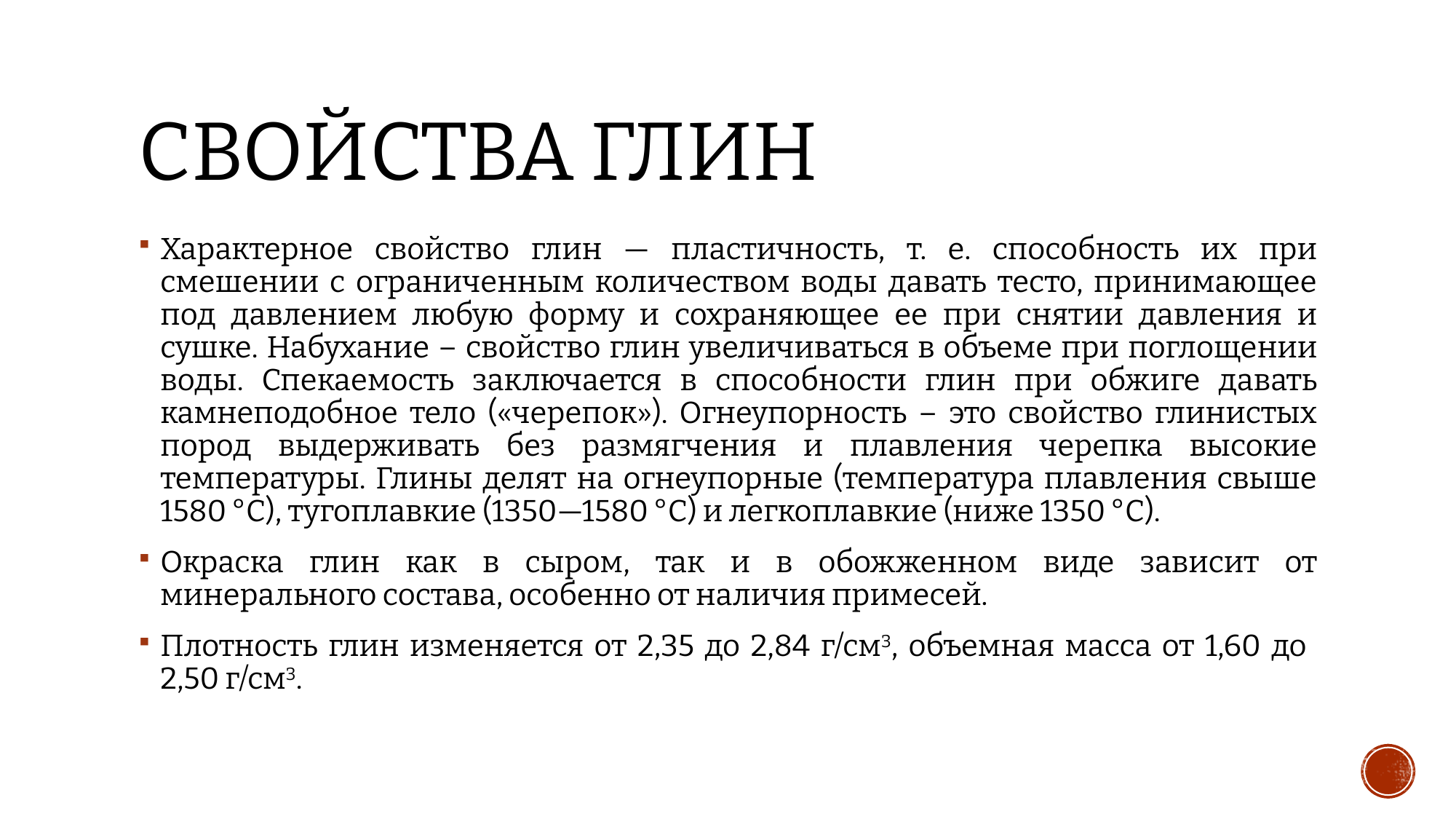

# Свойства глин
Характерное свойство глин — пластичность, т. е. способность их при смешении с ограниченным количеством воды давать тесто, принимающее под давлением любую форму и сохраняющее ее при снятии давления и сушке. Набухание – свойство глин увеличиваться в объеме при поглощении воды. Спекаемость заключается в способности глин при обжиге давать камнеподобное тело («черепок»). Огнеупорность – это свойство глинистых пород выдерживать без размягчения и плавления черепка высокие температуры. Глины делят на огнеупорные (температура плавления свыше 1580 °С), тугоплавкие (1350—1580 °С) и легкоплавкие (ниже 1350 °С).
Окраска глин как в сыром, так и в обожженном виде зависит от минерального состава, особенно от наличия примесей.
Плотность глин изменяется от 2,35 до 2,84 г/см3, объемная масса от 1,60 до
2,50 г/см3.